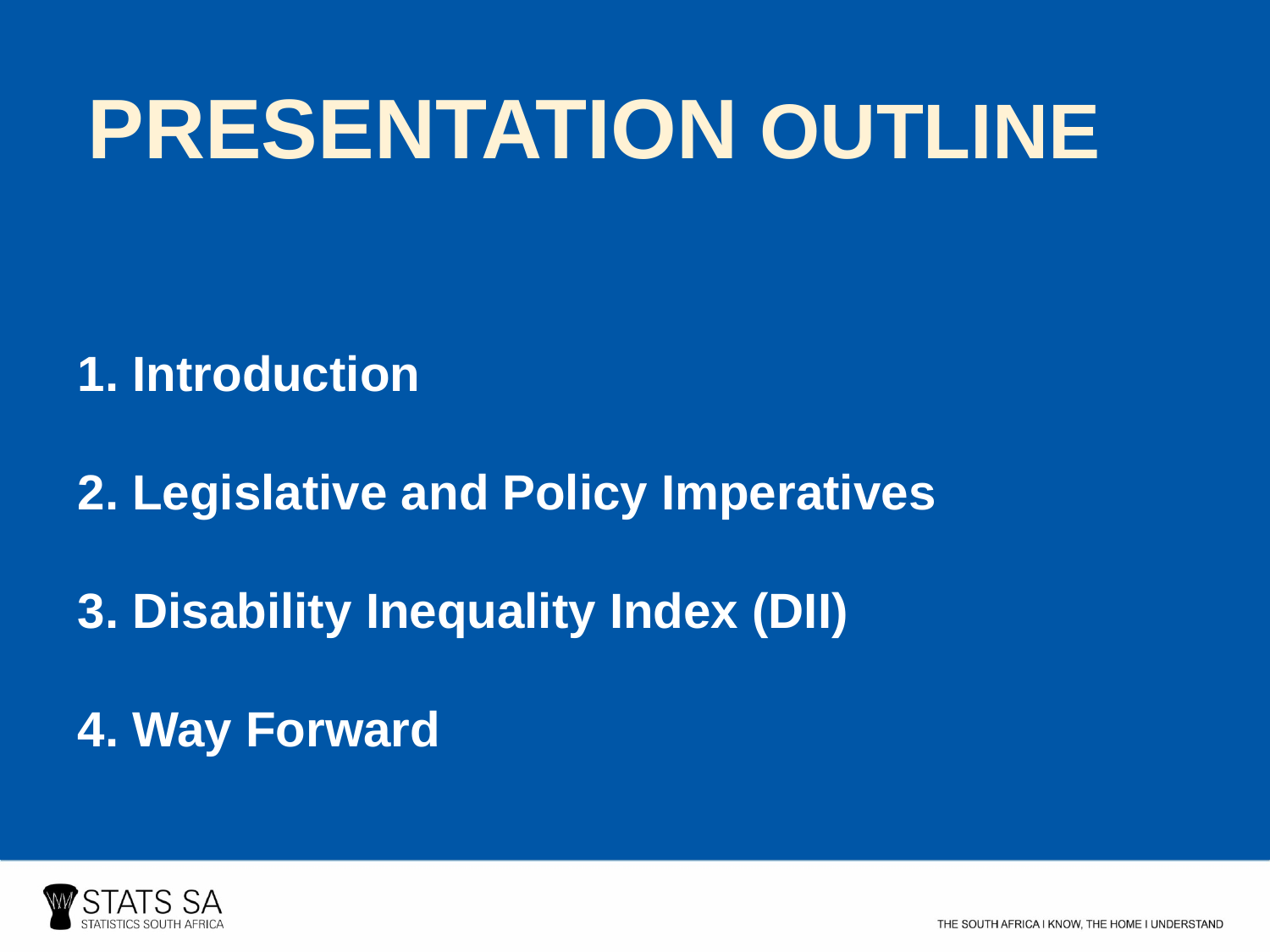

PRESENTATION OUTLINE

1. Introduction

2. Legislative and Policy Imperatives

3. Disability Inequality Index (DII)

4. Way Forward